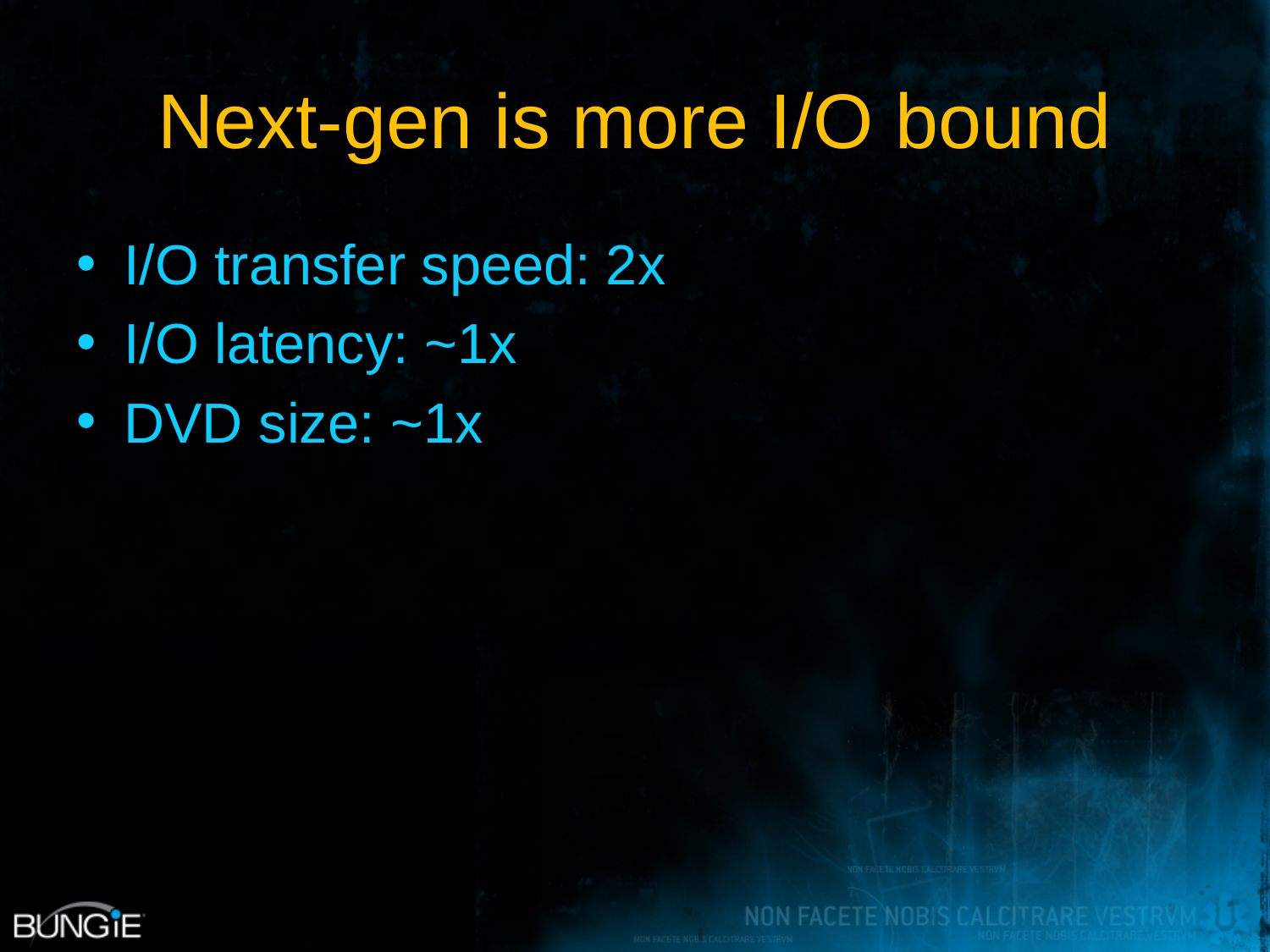

# Next-gen is more I/O bound
I/O transfer speed: 2x
I/O latency: ~1x
DVD size: ~1x